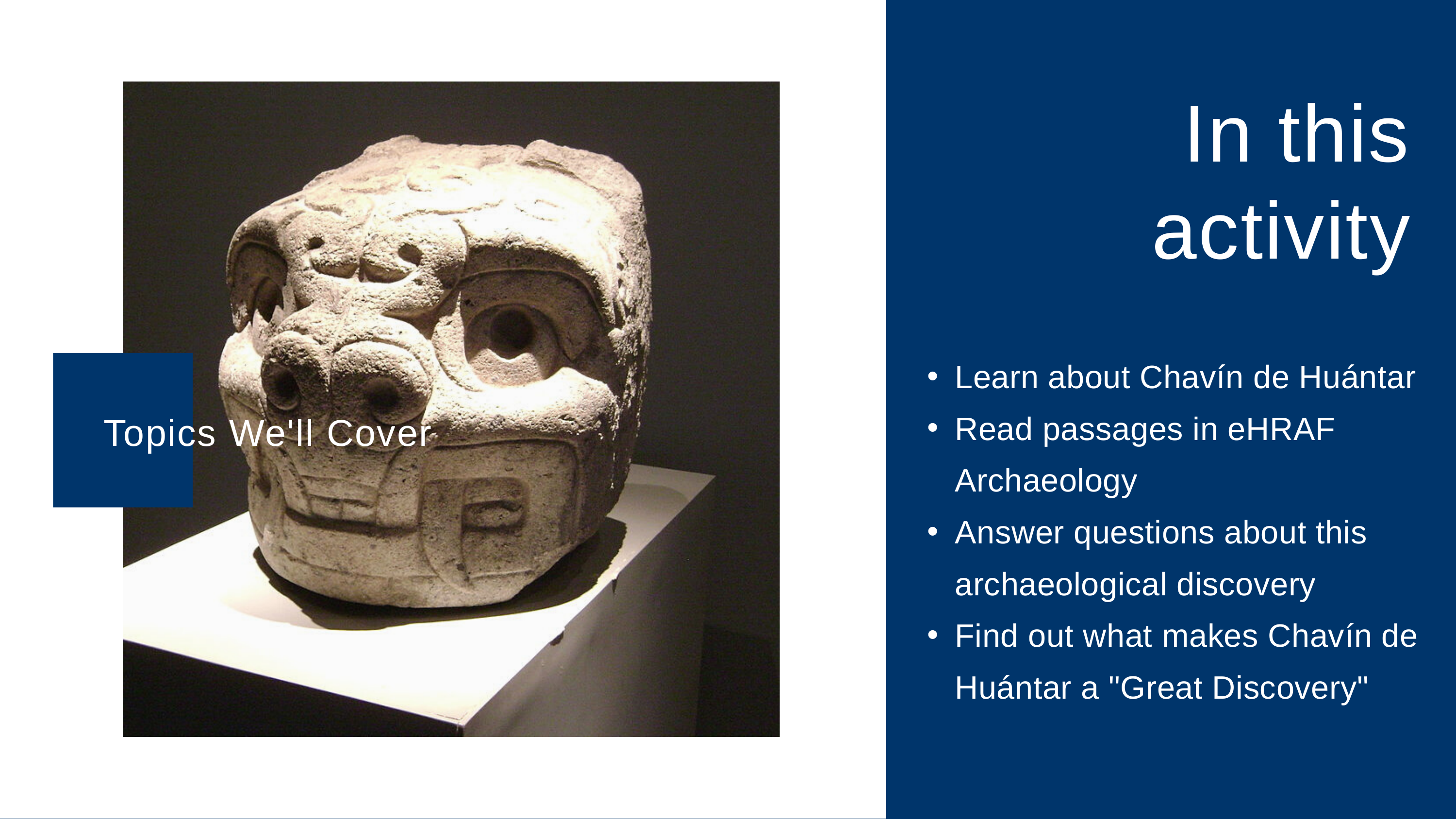

In this activity

Learn about Chavín de Huántar
Read passages in eHRAF Archaeology
Answer questions about this archaeological discovery
Find out what makes Chavín de Huántar a "Great Discovery"

Topics We'll Cover